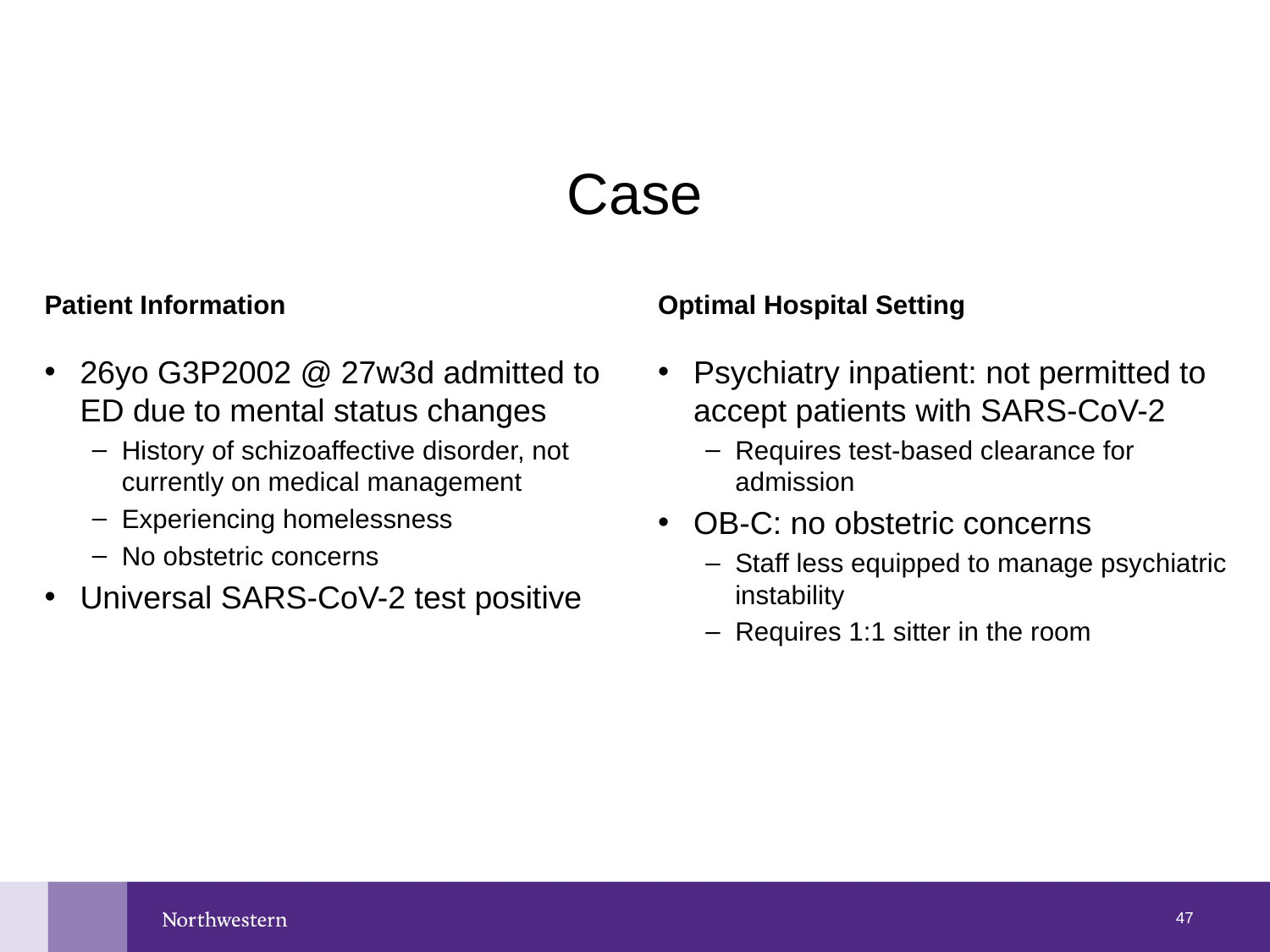

# Case
Patient Information
Optimal Hospital Setting
26yo G3P2002 @ 27w3d admitted to ED due to mental status changes
History of schizoaffective disorder, not currently on medical management
Experiencing homelessness
No obstetric concerns
Universal SARS-CoV-2 test positive
Psychiatry inpatient: not permitted to accept patients with SARS-CoV-2
Requires test-based clearance for admission
OB-C: no obstetric concerns
Staff less equipped to manage psychiatric instability
Requires 1:1 sitter in the room

47